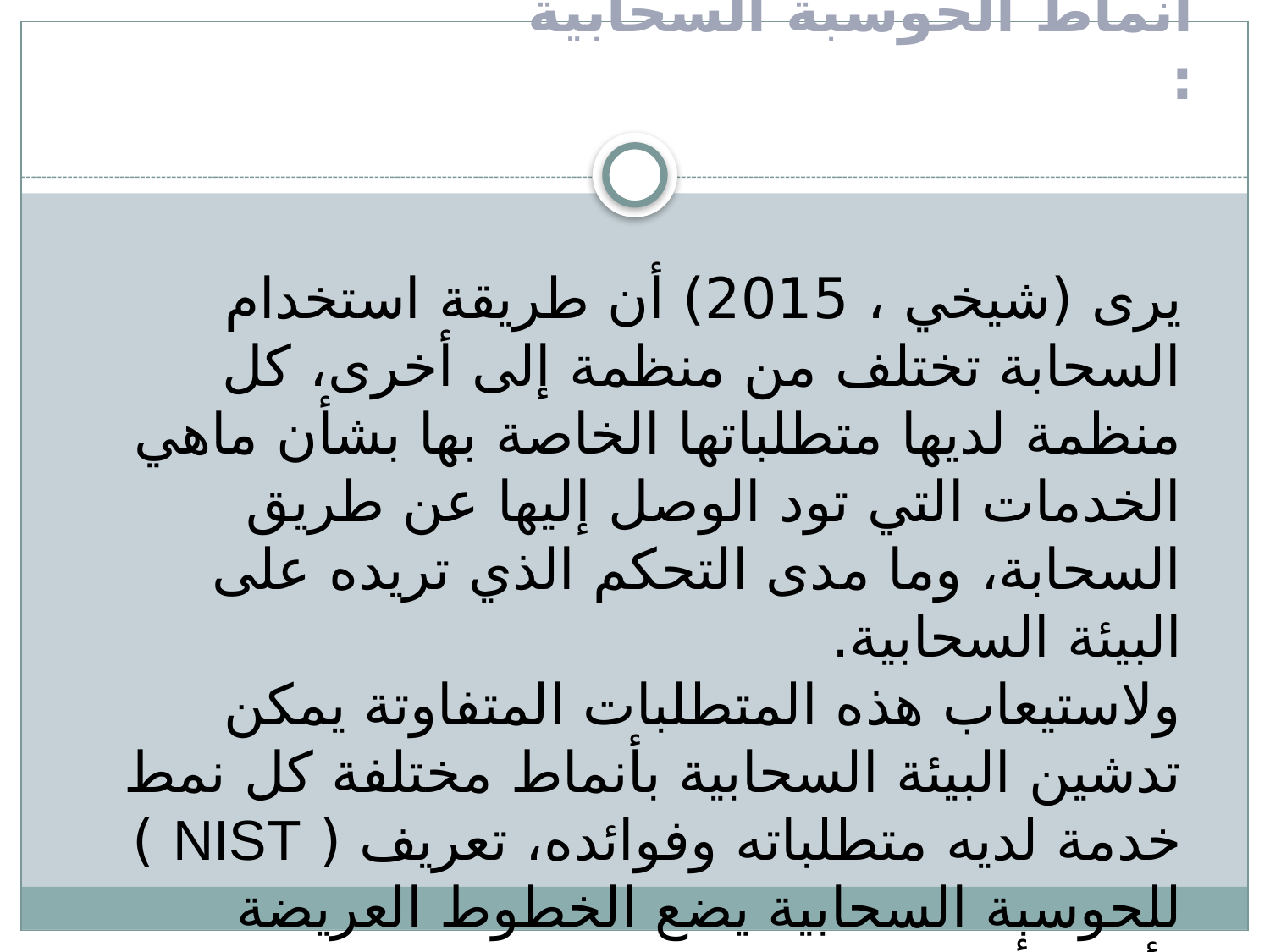

أنماط الحوسبة السحابية :

يرى (شيخي ، 2015) أن طريقة استخدام السحابة تختلف من منظمة إلى أخرى، كل منظمة لديها متطلباتها الخاصة بها بشأن ماهي الخدمات التي تود الوصل إليها عن طريق السحابة، وما مدى التحكم الذي تريده على البيئة السحابية.
ولاستيعاب هذه المتطلبات المتفاوتة يمكن تدشين البيئة السحابية بأنماط مختلفة كل نمط خدمة لديه متطلباته وفوائده، تعريف ( NIST ) للحوسبة السحابية يضع الخطوط العريضة لأربعة أنماط مختلقة لتدشين البيئة السحابية: عامة وخاصة ومجتمعية وهجينة، وسنعطي تعريف مختصر لكل نمط.